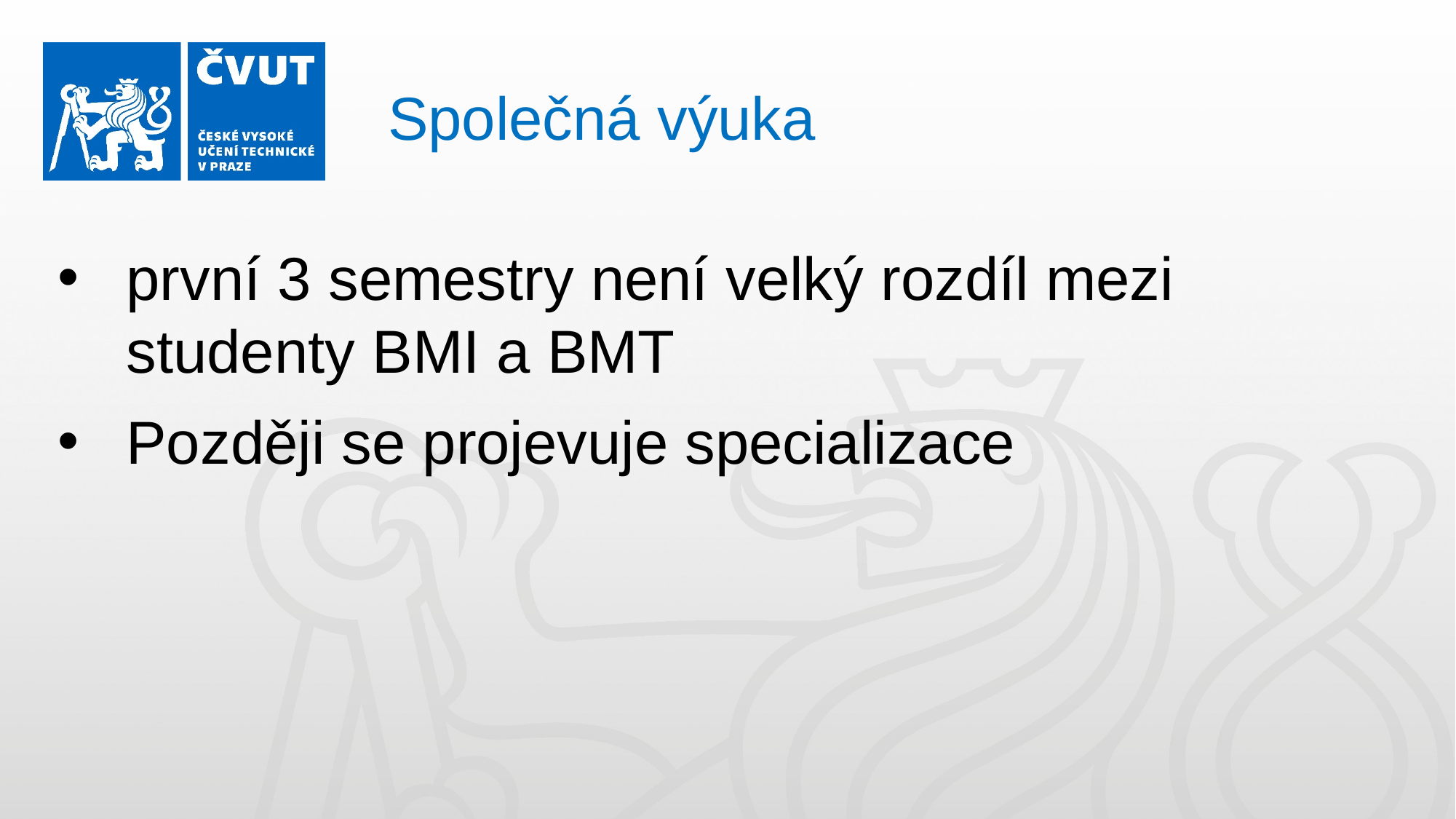

Společná výuka
první 3 semestry není velký rozdíl mezi studenty BMI a BMT
Později se projevuje specializace